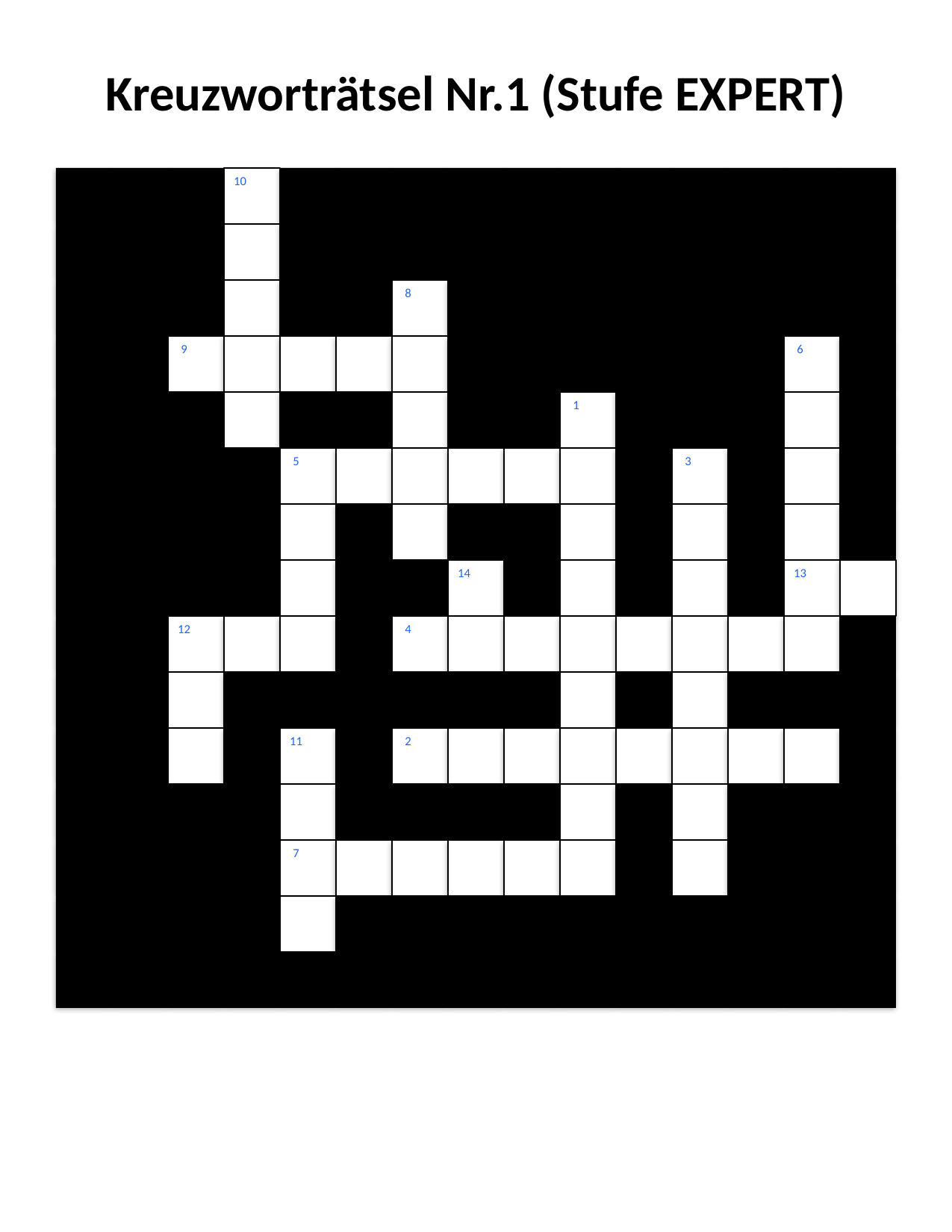

#
Kreuzworträtsel Nr.1 (Stufe EXPERT)

10

8

9

6

1

5

3

14

13

12

4

11

2

7